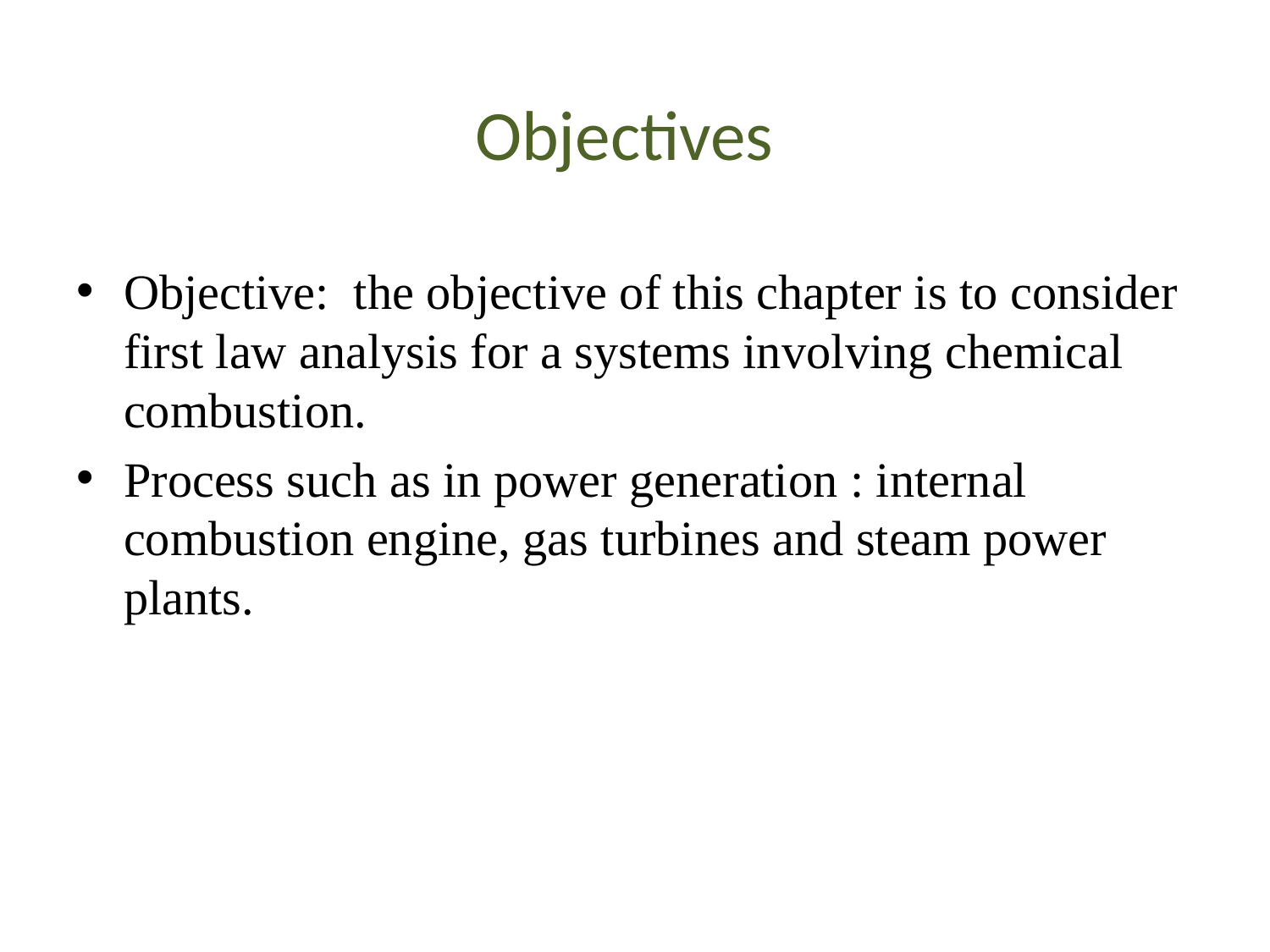

# Objectives
Objective:  the objective of this chapter is to consider first law analysis for a systems involving chemical combustion.
Process such as in power generation : internal combustion engine, gas turbines and steam power plants.